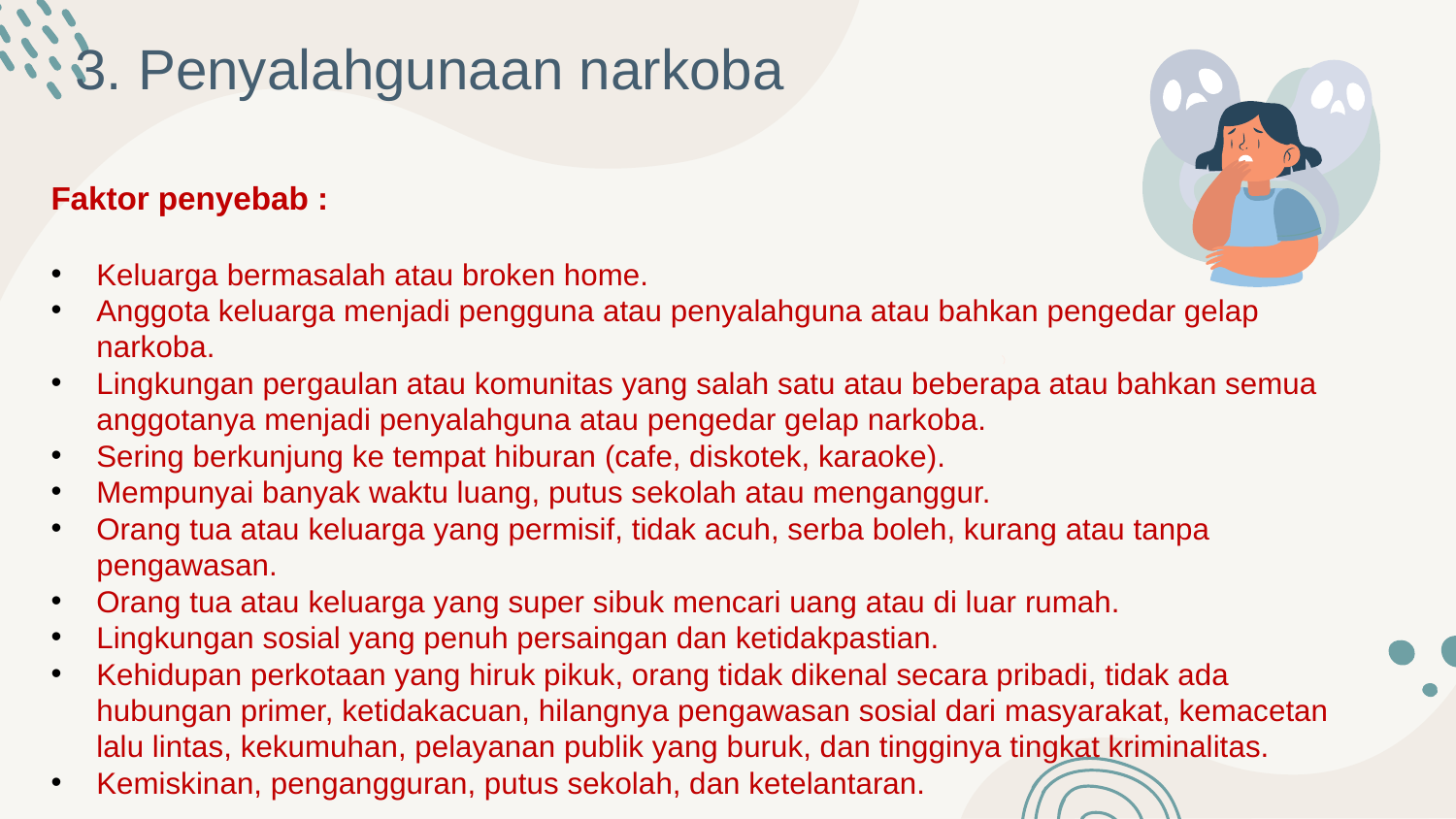

# 3. Penyalahgunaan narkoba

Faktor penyebab :

Keluarga bermasalah atau broken home.
Anggota keluarga menjadi pengguna atau penyalahguna atau bahkan pengedar gelap narkoba.
Lingkungan pergaulan atau komunitas yang salah satu atau beberapa atau bahkan semua anggotanya menjadi penyalahguna atau pengedar gelap narkoba.
Sering berkunjung ke tempat hiburan (cafe, diskotek, karaoke).
Mempunyai banyak waktu luang, putus sekolah atau menganggur.
Orang tua atau keluarga yang permisif, tidak acuh, serba boleh, kurang atau tanpa pengawasan.
Orang tua atau keluarga yang super sibuk mencari uang atau di luar rumah.
Lingkungan sosial yang penuh persaingan dan ketidakpastian.
Kehidupan perkotaan yang hiruk pikuk, orang tidak dikenal secara pribadi, tidak ada hubungan primer, ketidakacuan, hilangnya pengawasan sosial dari masyarakat, kemacetan lalu lintas, kekumuhan, pelayanan publik yang buruk, dan tingginya tingkat kriminalitas.
Kemiskinan, pengangguran, putus sekolah, dan ketelantaran.